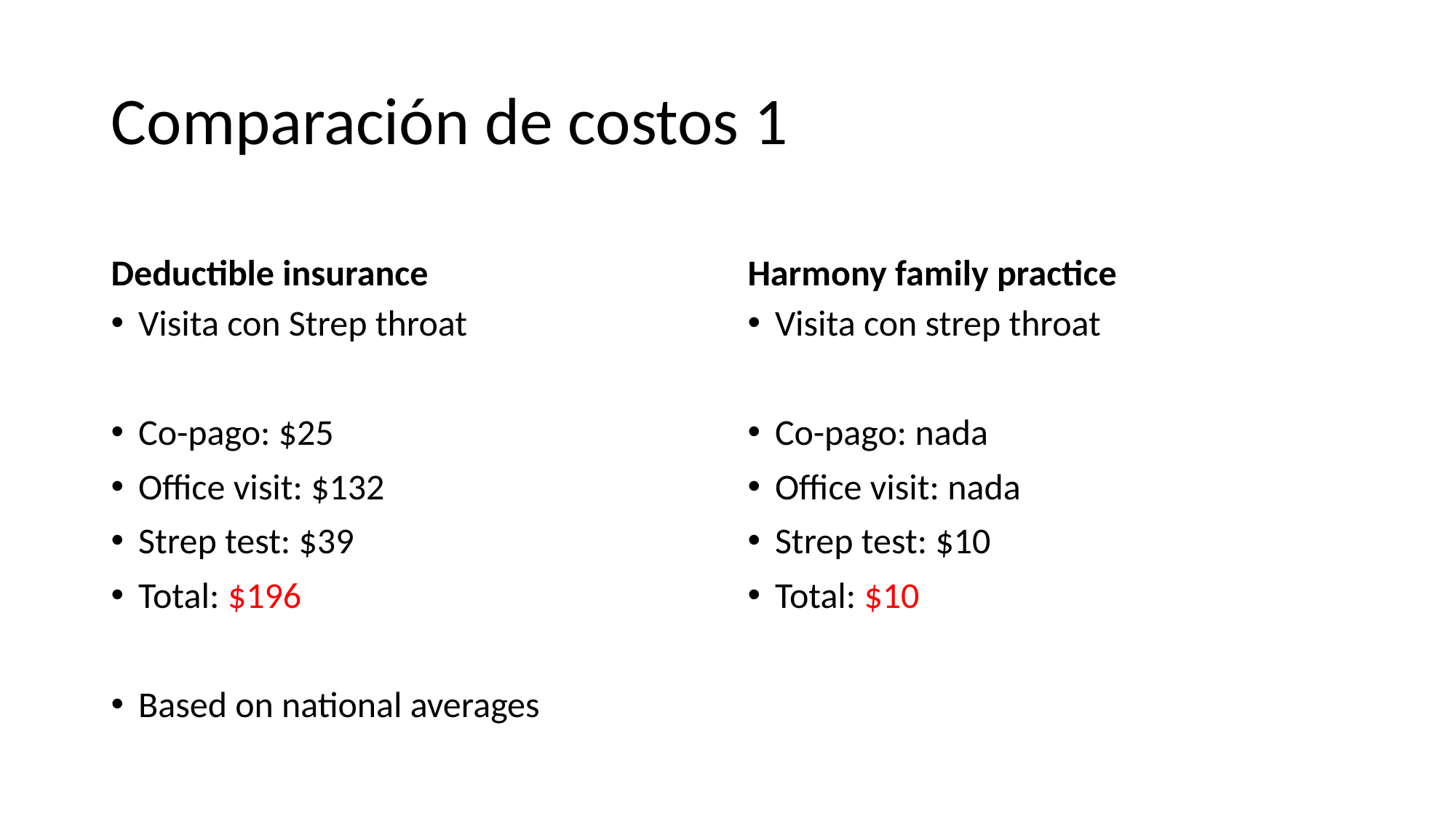

# Comparación de costos 1
Deductible insurance
Harmony family practice
Visita con Strep throat

Co-pago: $25
Office visit: $132
Strep test: $39
Total: $196

Based on national averages
Visita con strep throat

Co-pago: nada
Office visit: nada
Strep test: $10
Total: $10